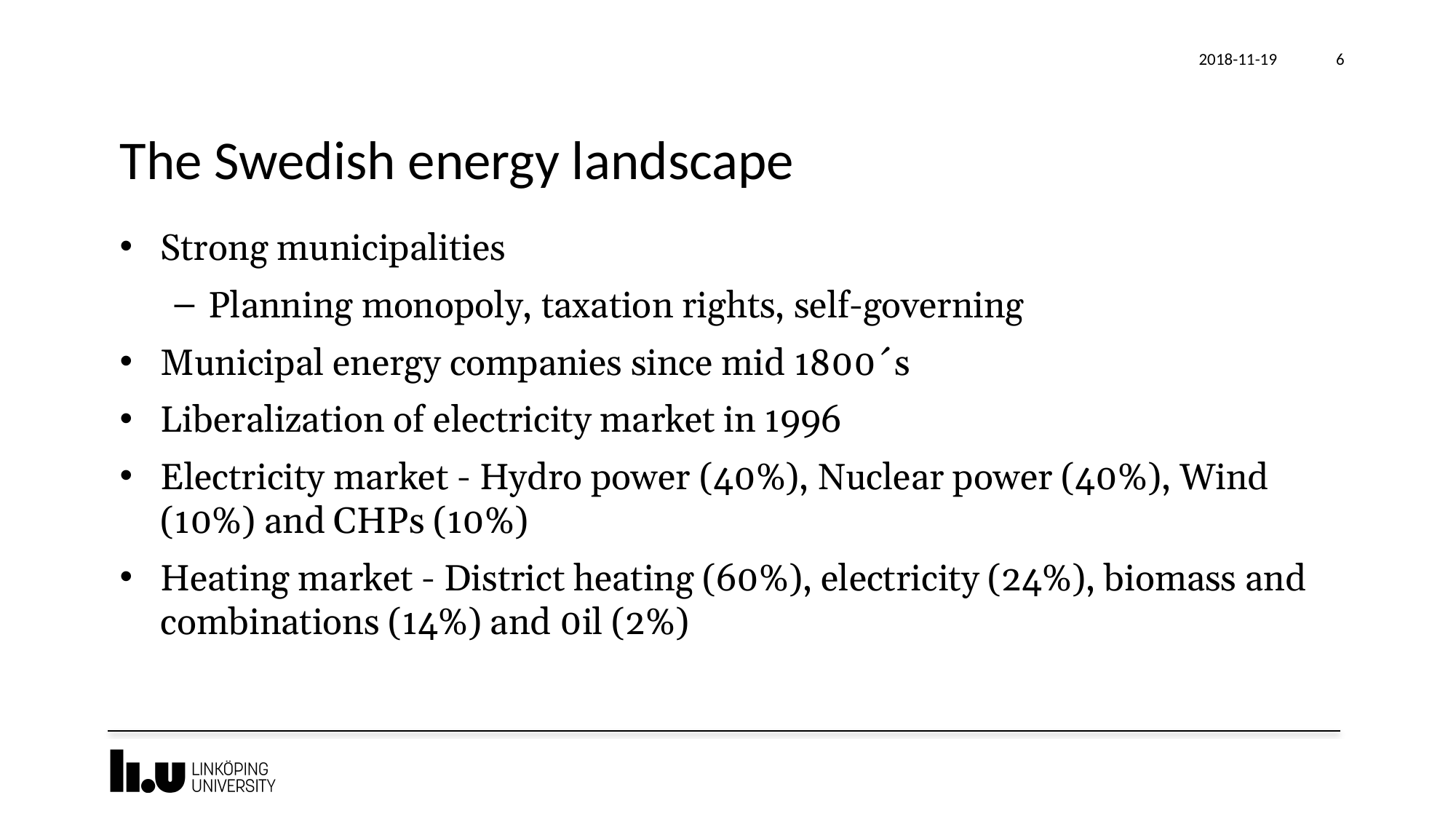

2018-11-19
6
# The Swedish energy landscape
Strong municipalities
Planning monopoly, taxation rights, self-governing
Municipal energy companies since mid 1800´s
Liberalization of electricity market in 1996
Electricity market - Hydro power (40%), Nuclear power (40%), Wind (10%) and CHPs (10%)
Heating market - District heating (60%), electricity (24%), biomass and combinations (14%) and 0il (2%)